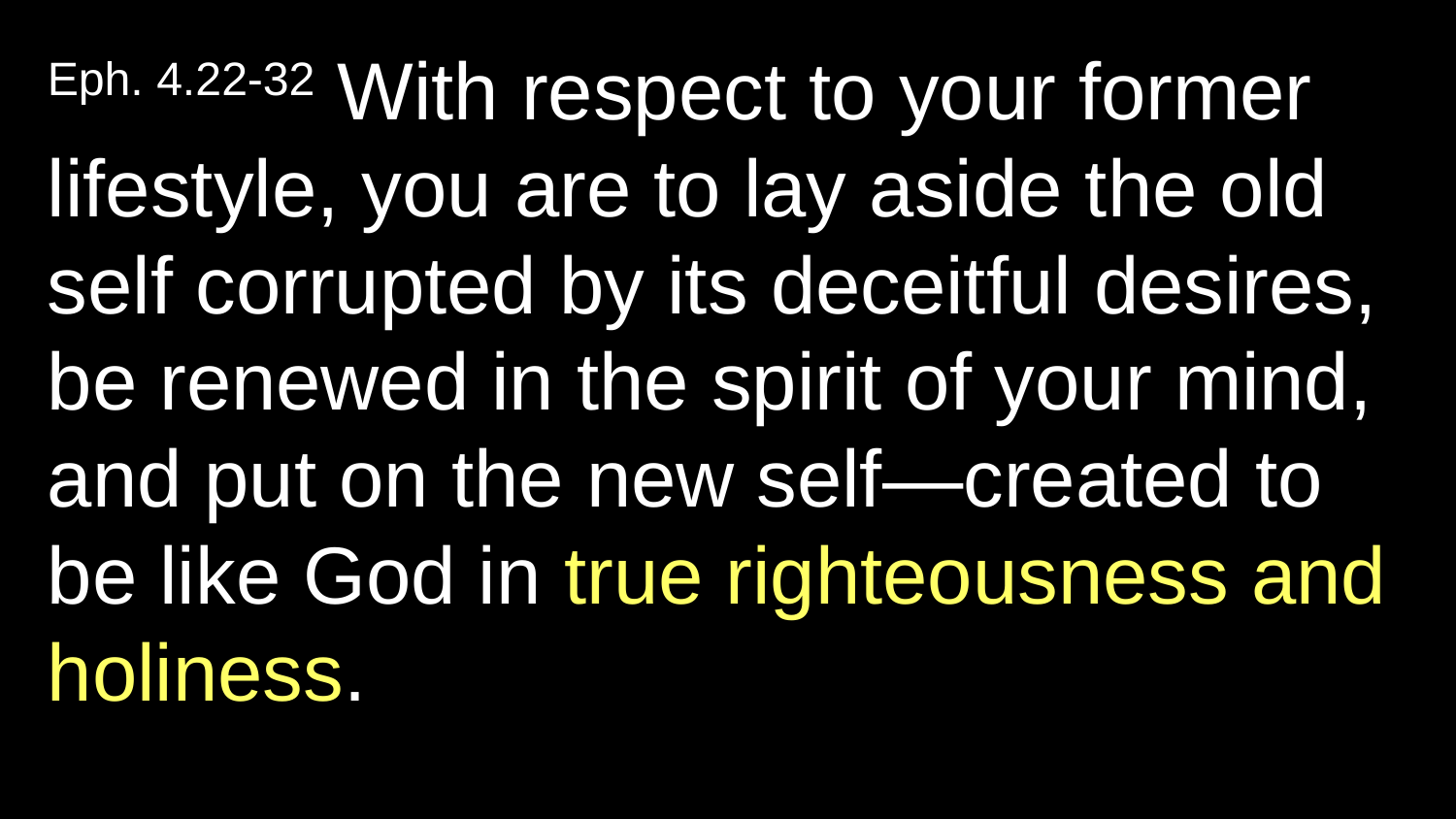

Eph. 4.22-32 With respect to your former lifestyle, you are to lay aside the old self corrupted by its deceitful desires, be renewed in the spirit of your mind, and put on the new self—created to be like God in true righteousness and holiness.